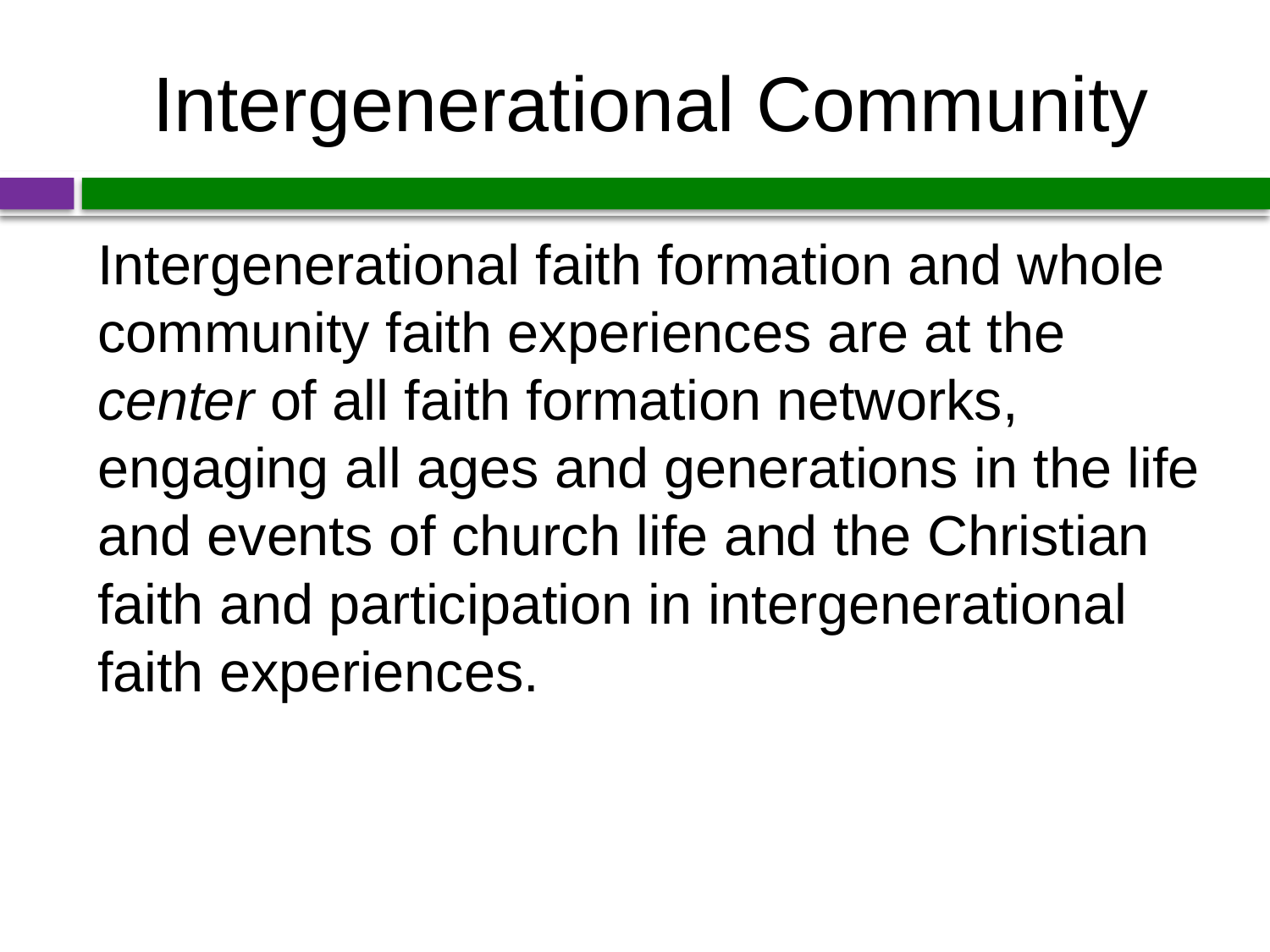

# Intergenerational Community
Intergenerational faith formation and whole community faith experiences are at the center of all faith formation networks, engaging all ages and generations in the life and events of church life and the Christian faith and participation in intergenerational faith experiences.